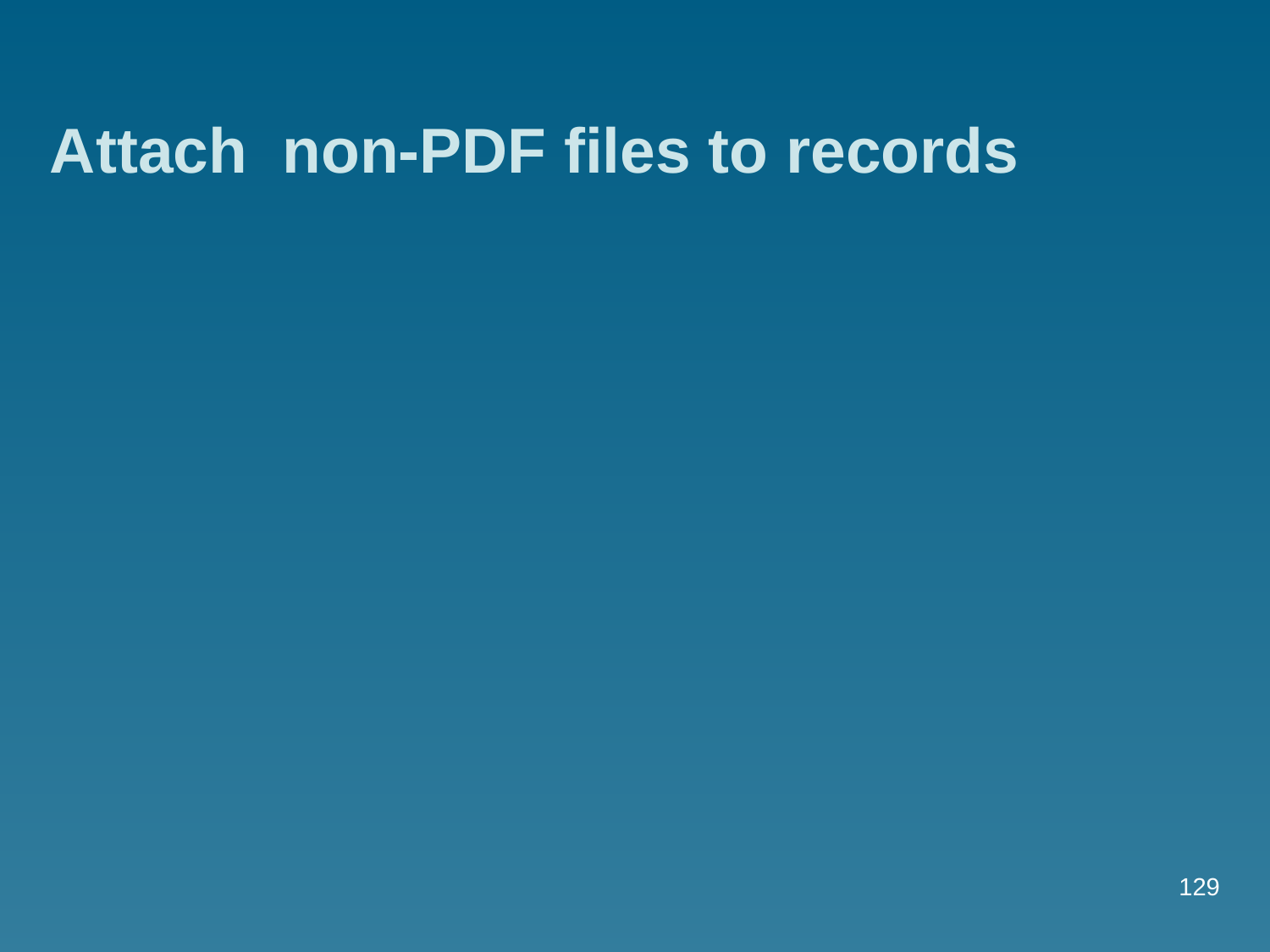

# Attach  non-PDF files to records
129